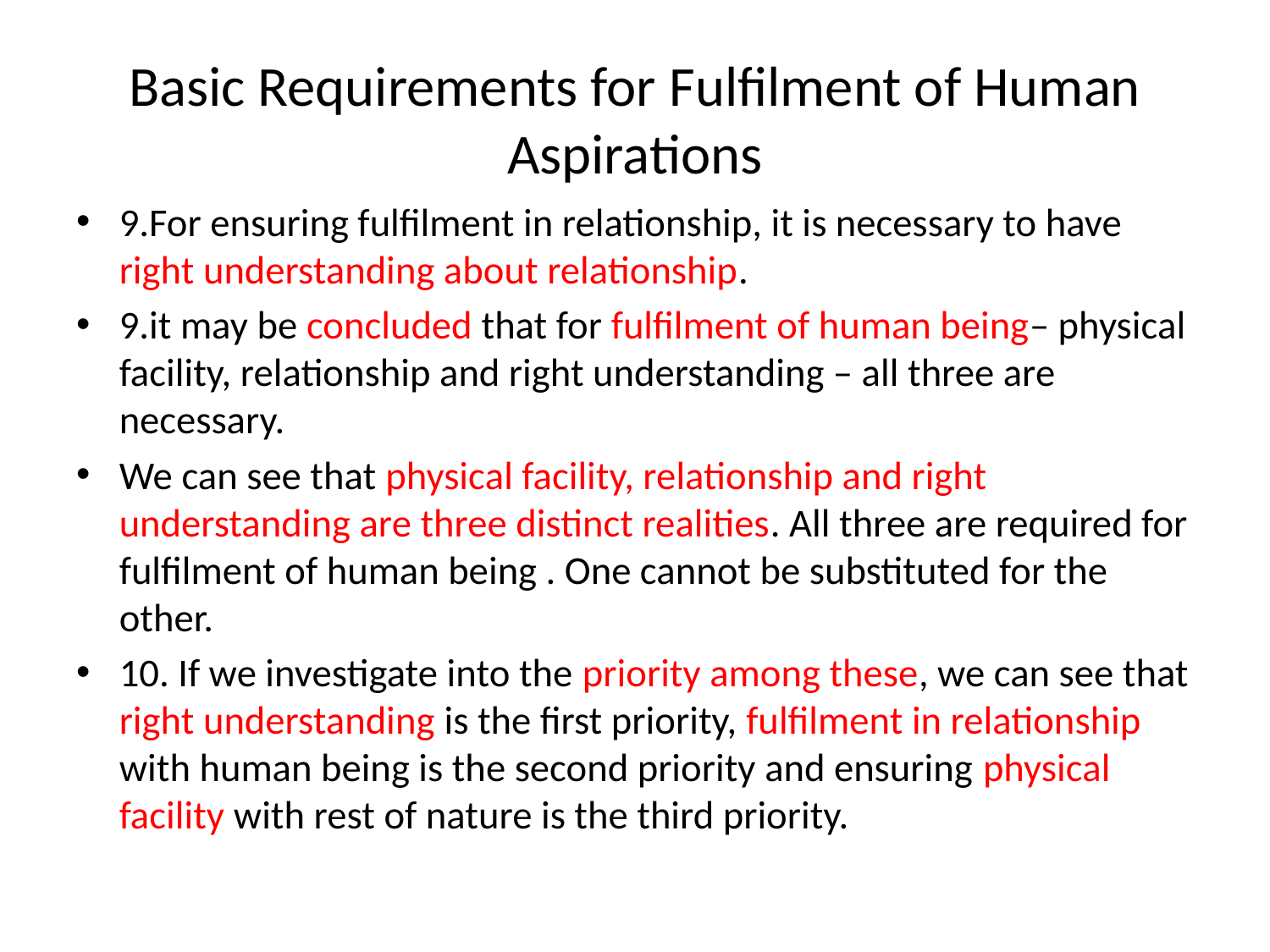

# Basic Requirements for Fulfilment of Human Aspirations
9.For ensuring fulfilment in relationship, it is necessary to have right understanding about relationship.
9.it may be concluded that for fulfilment of human being– physical facility, relationship and right understanding – all three are necessary.
We can see that physical facility, relationship and right understanding are three distinct realities. All three are required for fulfilment of human being . One cannot be substituted for the other.
10. If we investigate into the priority among these, we can see that right understanding is the first priority, fulfilment in relationship with human being is the second priority and ensuring physical facility with rest of nature is the third priority.